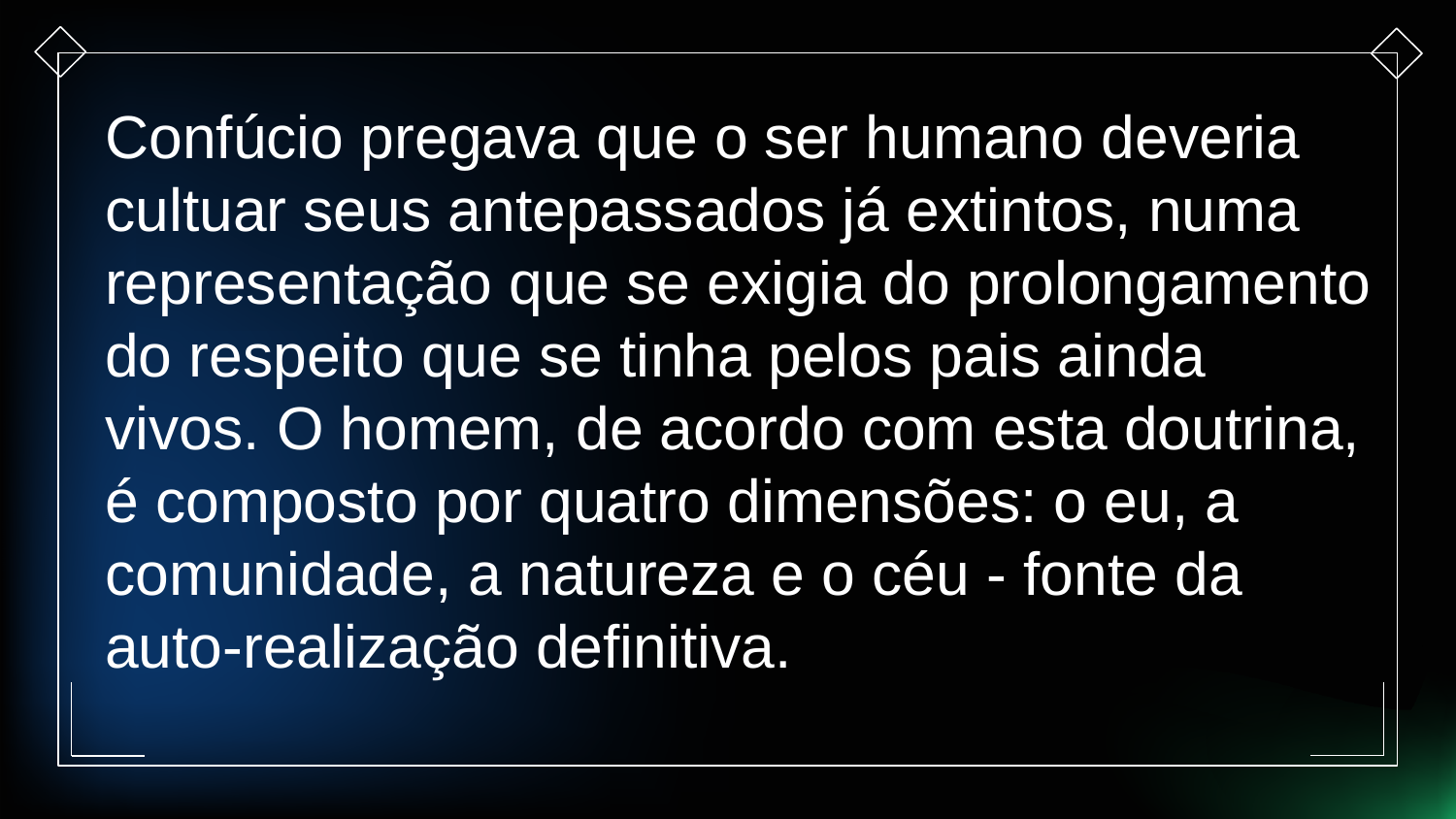

Confúcio pregava que o ser humano deveria cultuar seus antepassados já extintos, numa representação que se exigia do prolongamento do respeito que se tinha pelos pais ainda vivos. O homem, de acordo com esta doutrina, é composto por quatro dimensões: o eu, a comunidade, a natureza e o céu - fonte da auto-realização definitiva.